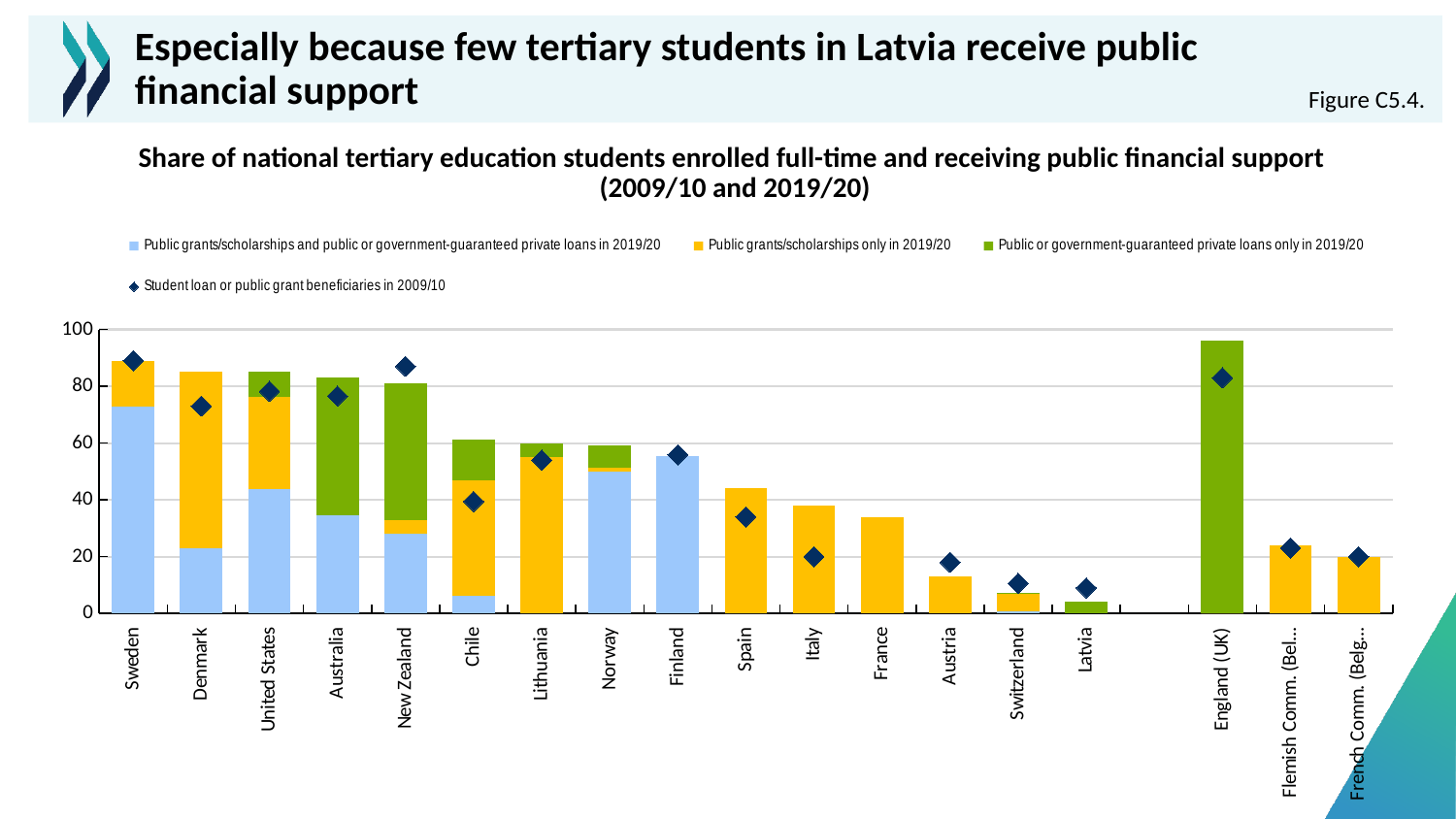

# Especially because few tertiary students in Latvia receive public financial support
Figure C5.4.
Share of national tertiary education students enrolled full-time and receiving public financial support
(2009/10 and 2019/20)

### Chart

| Category | Public grants/scholarships and public or government-guaranteed private loans in 2019/20 | Public grants/scholarships only in 2019/20 | Public or government-guaranteed private loans only in 2019/20 | Student loan or public grant beneficiaries in 2009/10 |
|---|---|---|---|---|
| Sweden | 73.0 | 16.0 | 0.0 | 89.0 |
| Denmark | 23.0 | 62.0 | 0.0 | 73.0 |
| United States | 43.7717 | 32.6422 | 8.6506 | 78.2485 |
| Australia | 34.707854620233356 | 0.0 | 48.29898520273593 | 76.55522459774375 |
| New Zealand | 28.0 | 5.0 | 48.0 | 87.0 |
| Chile | 6.103071865925894 | 40.72620811681957 | 14.45778031625321 | 39.44249915758498 |
| Lithuania | 0.0 | 55.0 | 5.0 | 54.0 |
| Norway | 49.77936071352275 | 1.5985499893185218 | 7.870914334543901 | None |
| Finland | 55.46964761222476 | None | None | 55.88650052057936 |
| Spain | 0.0 | 44.0 | None | 34.0 |
| Italy | 0.0 | 38.0 | 0.0 | 20.0 |
| France | None | 34.0 | None | None |
| Austria | None | 13.0 | None | 18.0 |
| Switzerland | 0.6488040001096349 | 6.322804462142659 | 0.34848253476015395 | 10.61174337199566 |
| Latvia | None | None | 4.0 | 9.0 |
|  | None | None | None | None |
| England (UK) | 0.0 | 0.0 | 96.0 | 83.0 |
| Flemish Comm. (Belgium) | 0.0 | 24.0 | 0.0 | 23.0 |
| French Comm. (Belgium) | 0.0 | 20.0 | 0.0 | 20.0 |